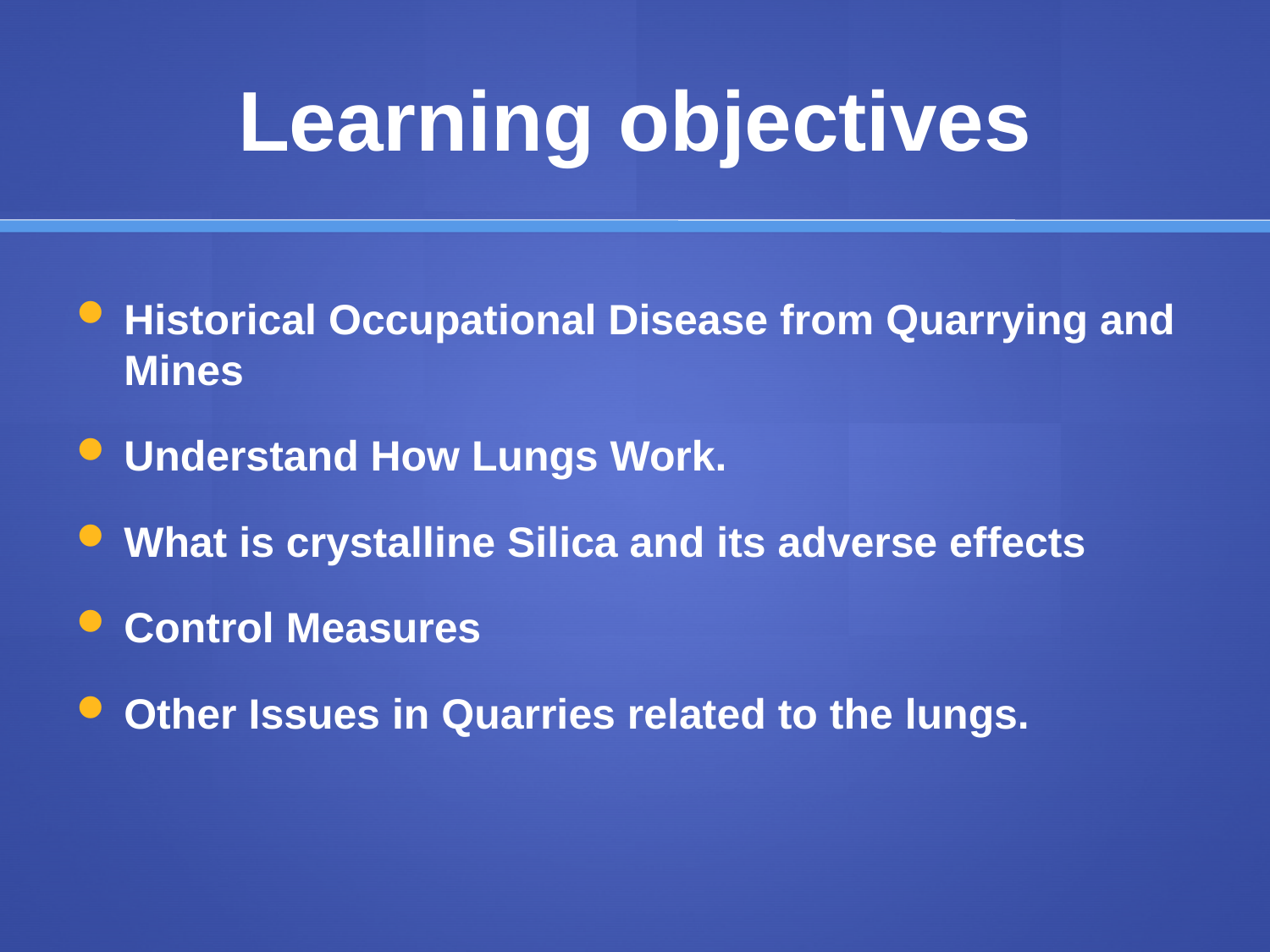

# Learning objectives
Historical Occupational Disease from Quarrying and Mines
Understand How Lungs Work.
What is crystalline Silica and its adverse effects
Control Measures
Other Issues in Quarries related to the lungs.